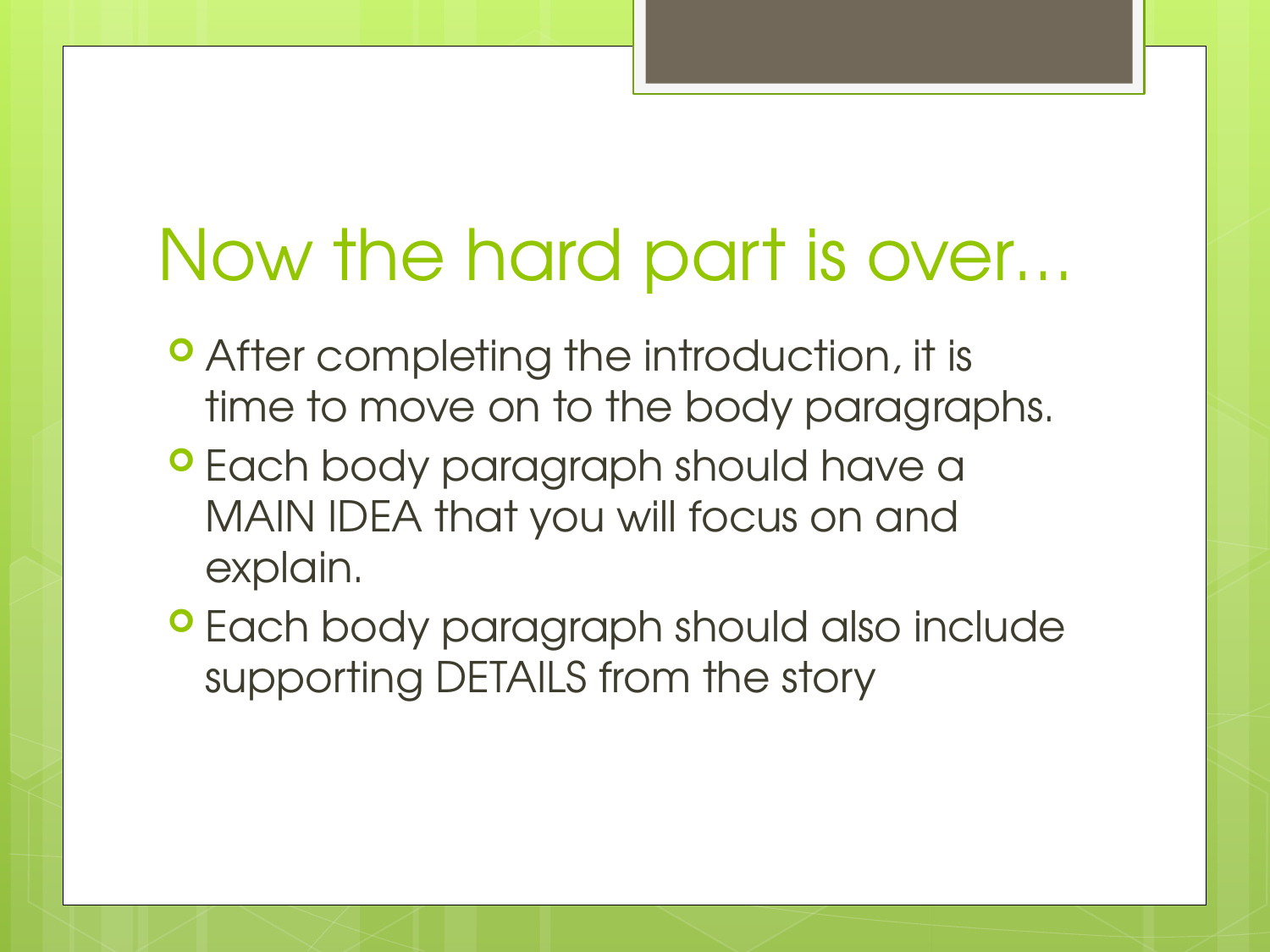

# Now the hard part is over…
After completing the introduction, it is time to move on to the body paragraphs.
Each body paragraph should have a MAIN IDEA that you will focus on and explain.
Each body paragraph should also include supporting DETAILS from the story